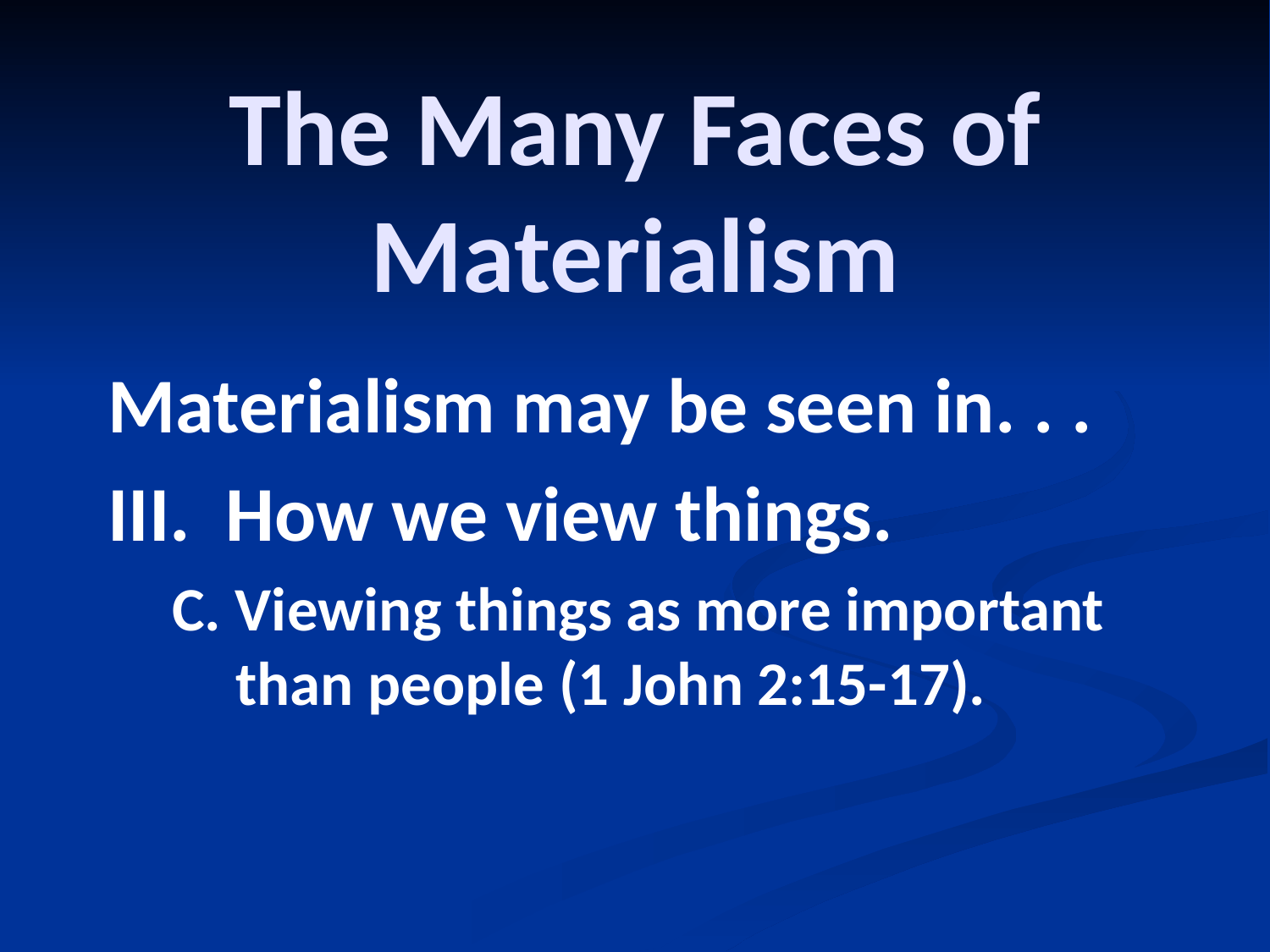

# The Many Faces of Materialism
Materialism may be seen in. . .
III.  How we view things.
C. Viewing things as more important than people (1 John 2:15-17).